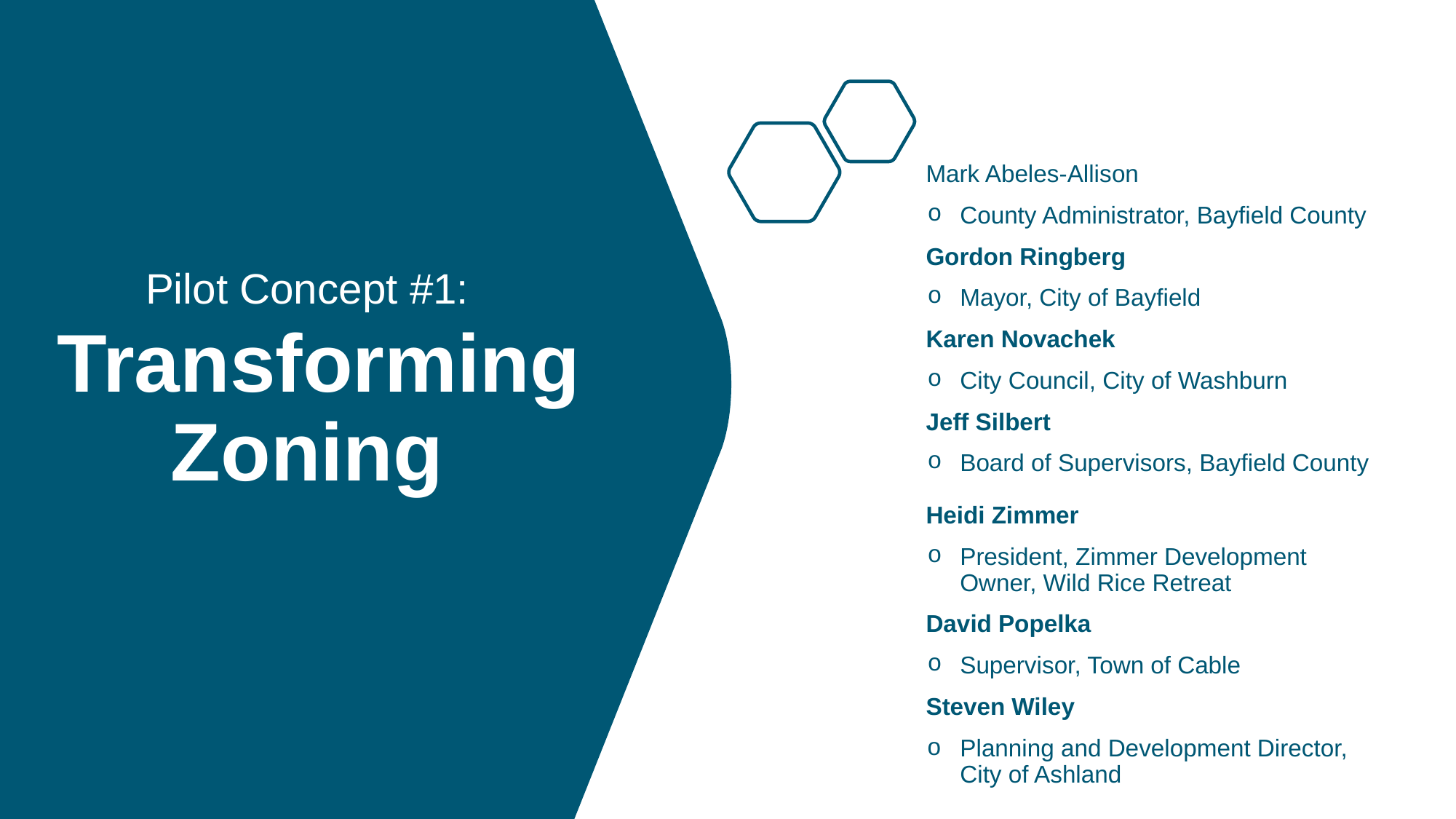

# Pilot Concept #1:  Transforming Zoning
Mark Abeles-Allison
County Administrator, Bayfield County
Gordon Ringberg
Mayor, City of Bayfield
Karen Novachek
City Council, City of Washburn
Jeff Silbert
Board of Supervisors, Bayfield County
Heidi Zimmer
President, Zimmer Development
Owner, Wild Rice Retreat
David Popelka
Supervisor, Town of Cable
Steven Wiley
Planning and Development Director,
City of Ashland